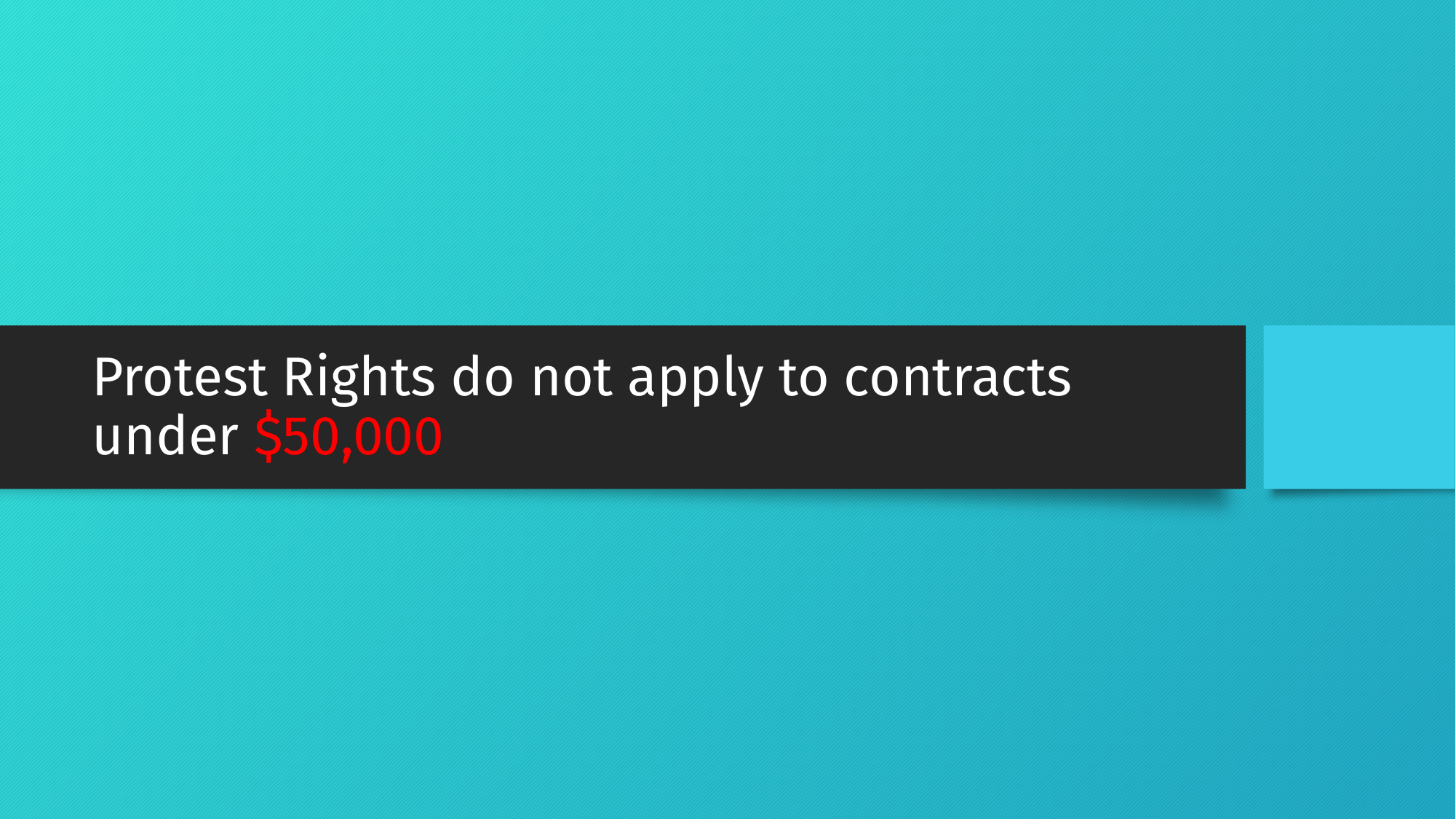

# Protest Rights do not apply to contracts under $50,000